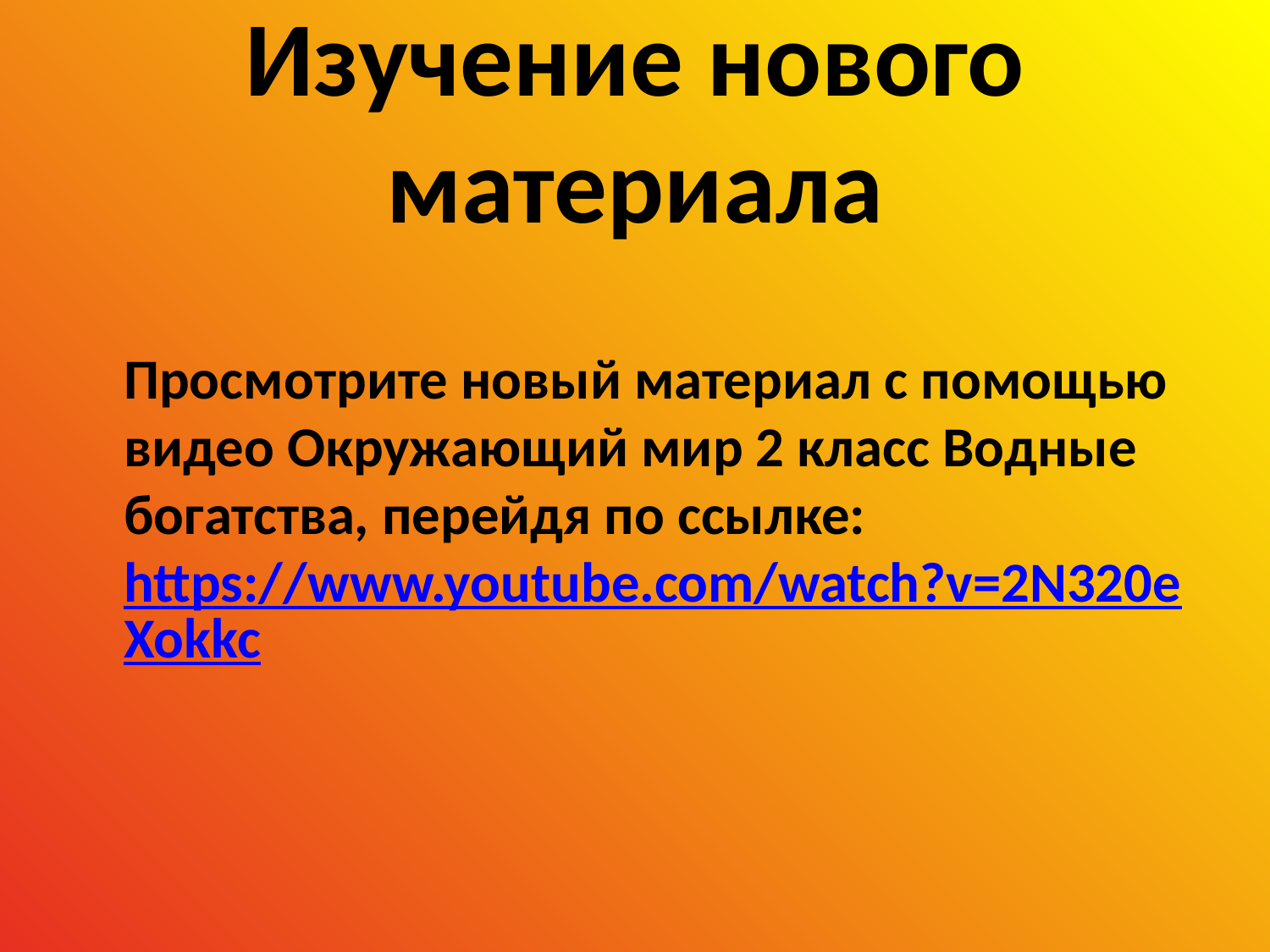

# Изучение нового материала
	Просмотрите новый материал с помощью видео Окружающий мир 2 класс Водные богатства, перейдя по ссылке: https://www.youtube.com/watch?v=2N320eXokkc